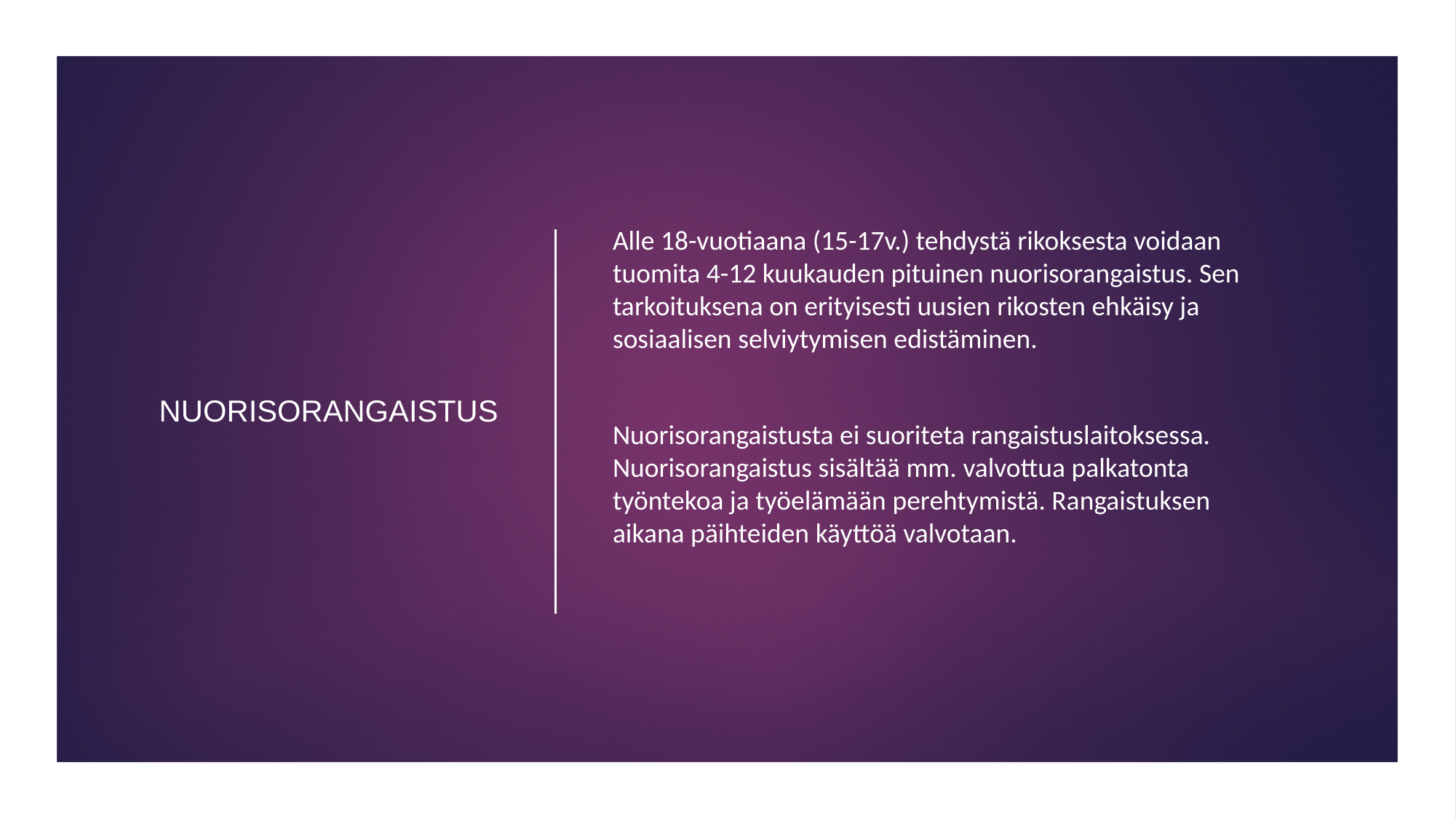

# NUORISORANGAISTUS
Alle 18-vuotiaana (15-17v.) tehdystä rikoksesta voidaan tuomita 4-12 kuukauden pituinen nuorisorangaistus. Sen tarkoituksena on erityisesti uusien rikosten ehkäisy ja sosiaalisen selviytymisen edistäminen.

Nuorisorangaistusta ei suoriteta rangaistuslaitoksessa. Nuorisorangaistus sisältää mm. valvottua palkatonta työntekoa ja työelämään perehtymistä. Rangaistuksen aikana päihteiden käyttöä valvotaan.